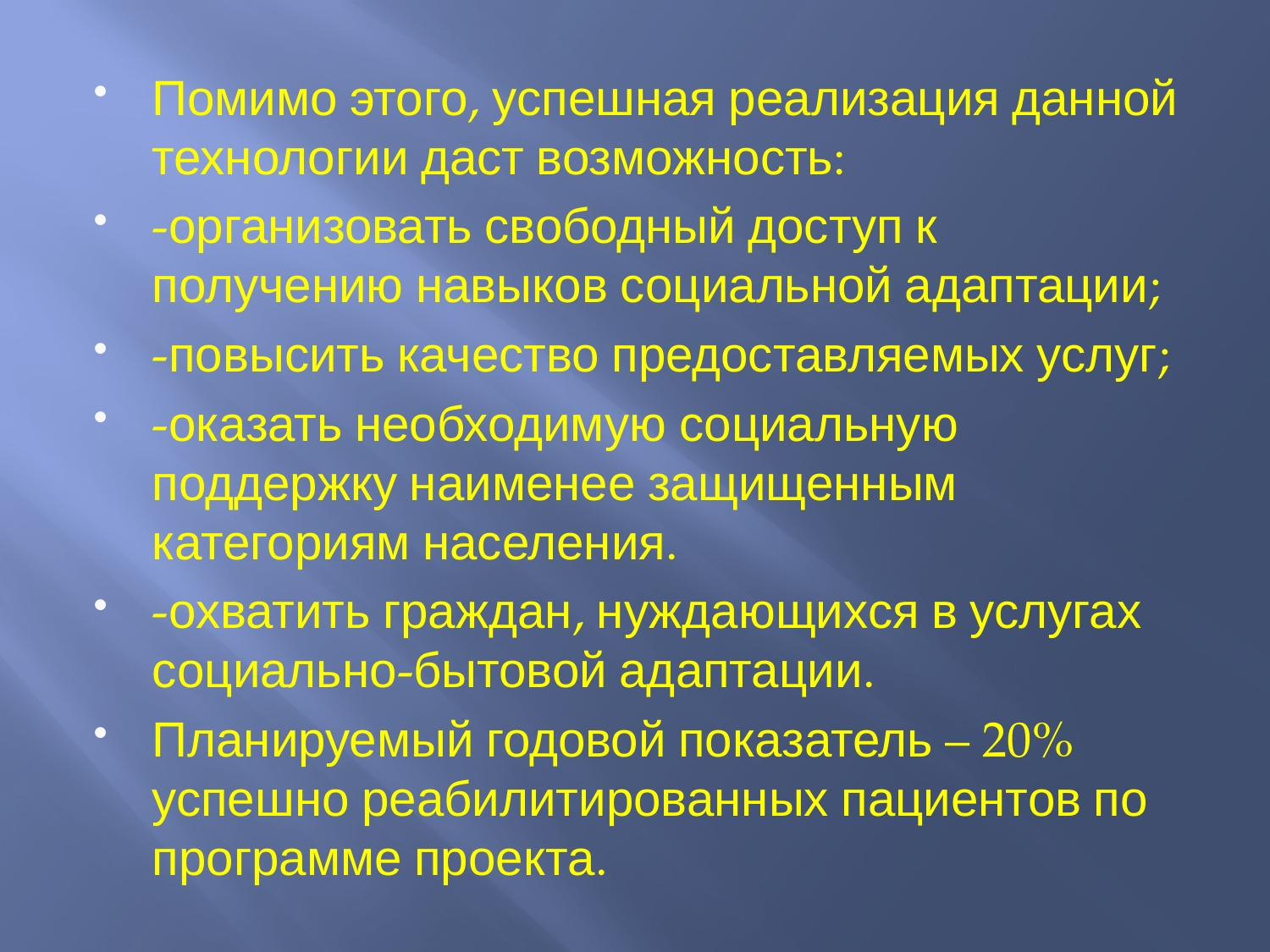

Помимо этого, успешная реализация данной технологии даст возможность:
-организовать свободный доступ к получению навыков социальной адаптации;
-повысить качество предоставляемых услуг;
-оказать необходимую социальную поддержку наименее защищенным  категориям населения.
-охватить граждан, нуждающихся в услугах социально-бытовой адаптации.
Планируемый годовой показатель – 20% успешно реабилитированных пациентов по программе проекта.